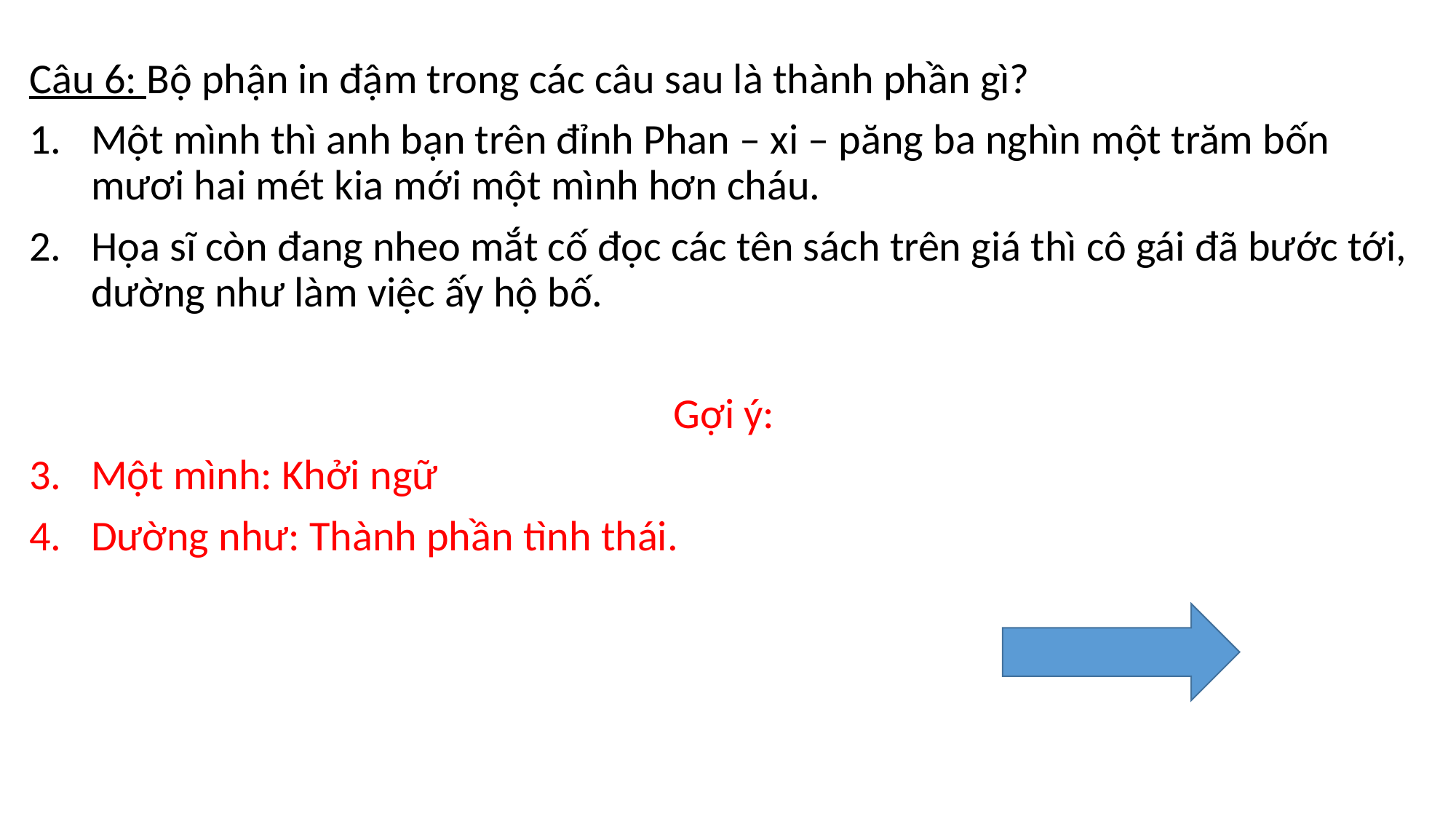

Câu 6: Bộ phận in đậm trong các câu sau là thành phần gì?
Một mình thì anh bạn trên đỉnh Phan – xi – păng ba nghìn một trăm bốn mươi hai mét kia mới một mình hơn cháu.
Họa sĩ còn đang nheo mắt cố đọc các tên sách trên giá thì cô gái đã bước tới, dường như làm việc ấy hộ bố.

Gợi ý:
Một mình: Khởi ngữ
Dường như: Thành phần tình thái.